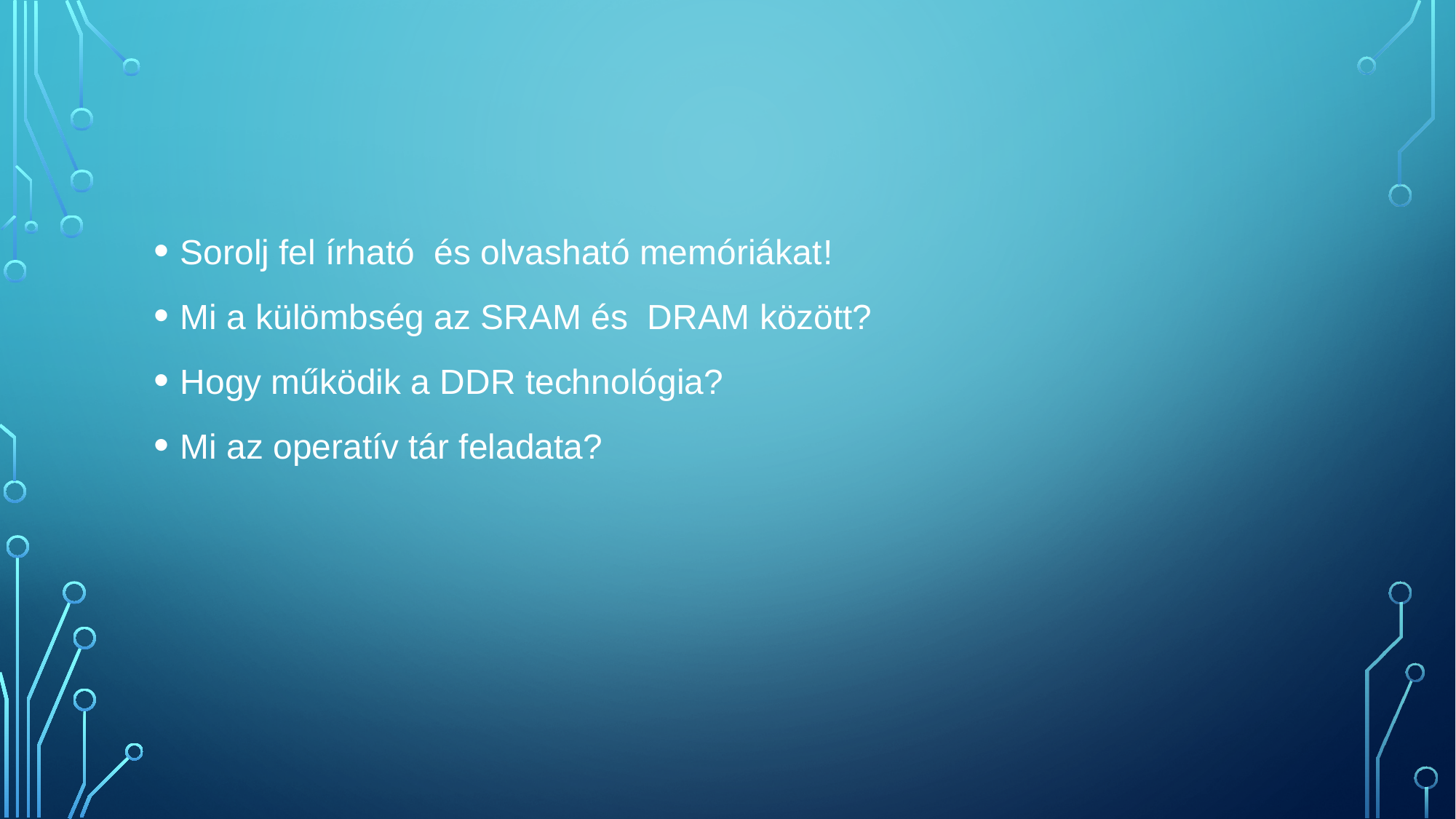

Sorolj fel írható  és olvasható memóriákat!
Mi a külömbség az SRAM és  DRAM között?
Hogy működik a DDR technológia?
Mi az operatív tár feladata?